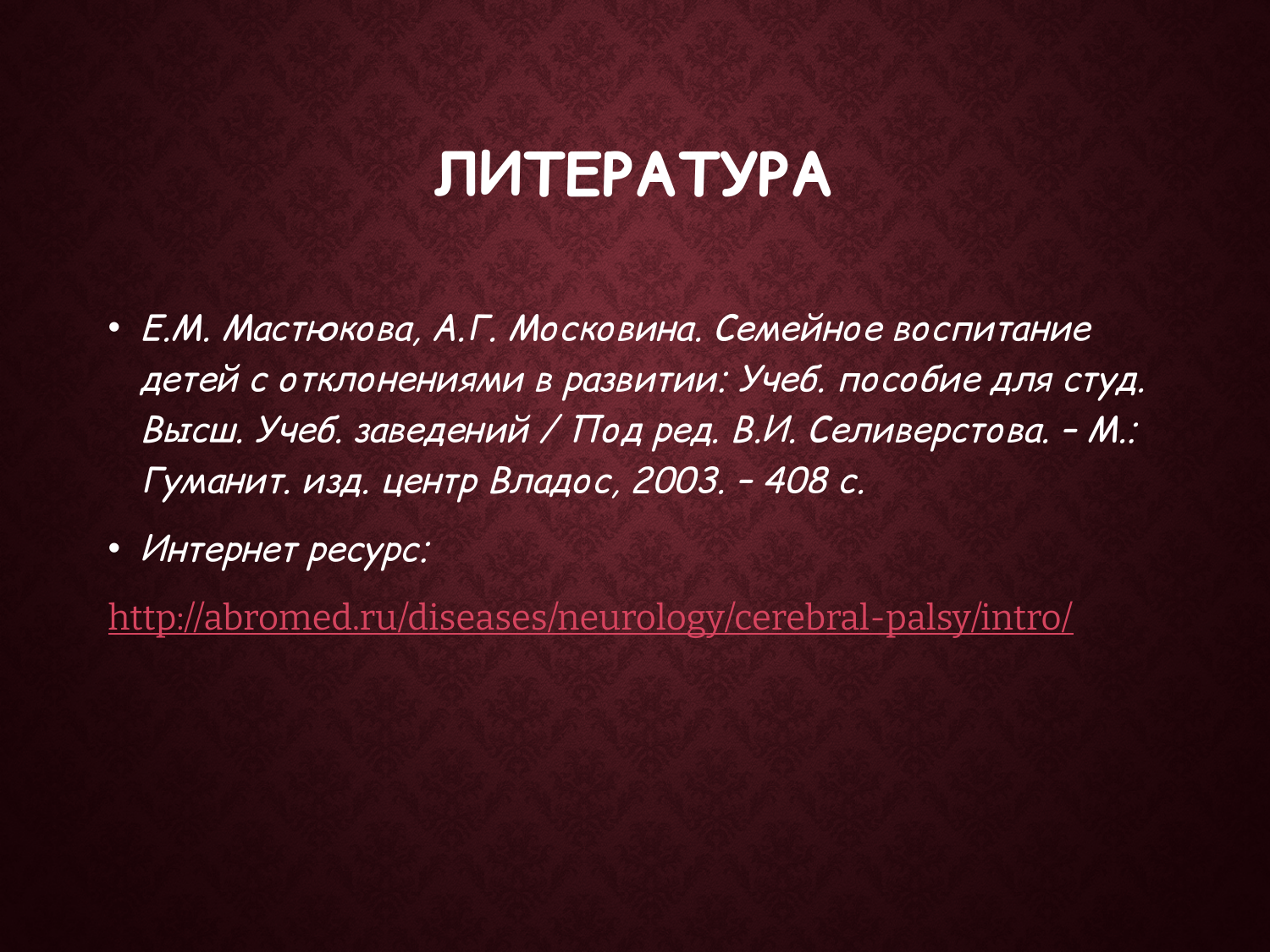

# Литература
Е.М. Мастюкова, А.Г. Московина. Семейное воспитание детей с отклонениями в развитии: Учеб. пособие для студ. Высш. Учеб. заведений / Под ред. В.И. Селиверстова. – М.: Гуманит. изд. центр Владос, 2003. – 408 с.
Интернет ресурс:
http://abromed.ru/diseases/neurology/cerebral-palsy/intro/